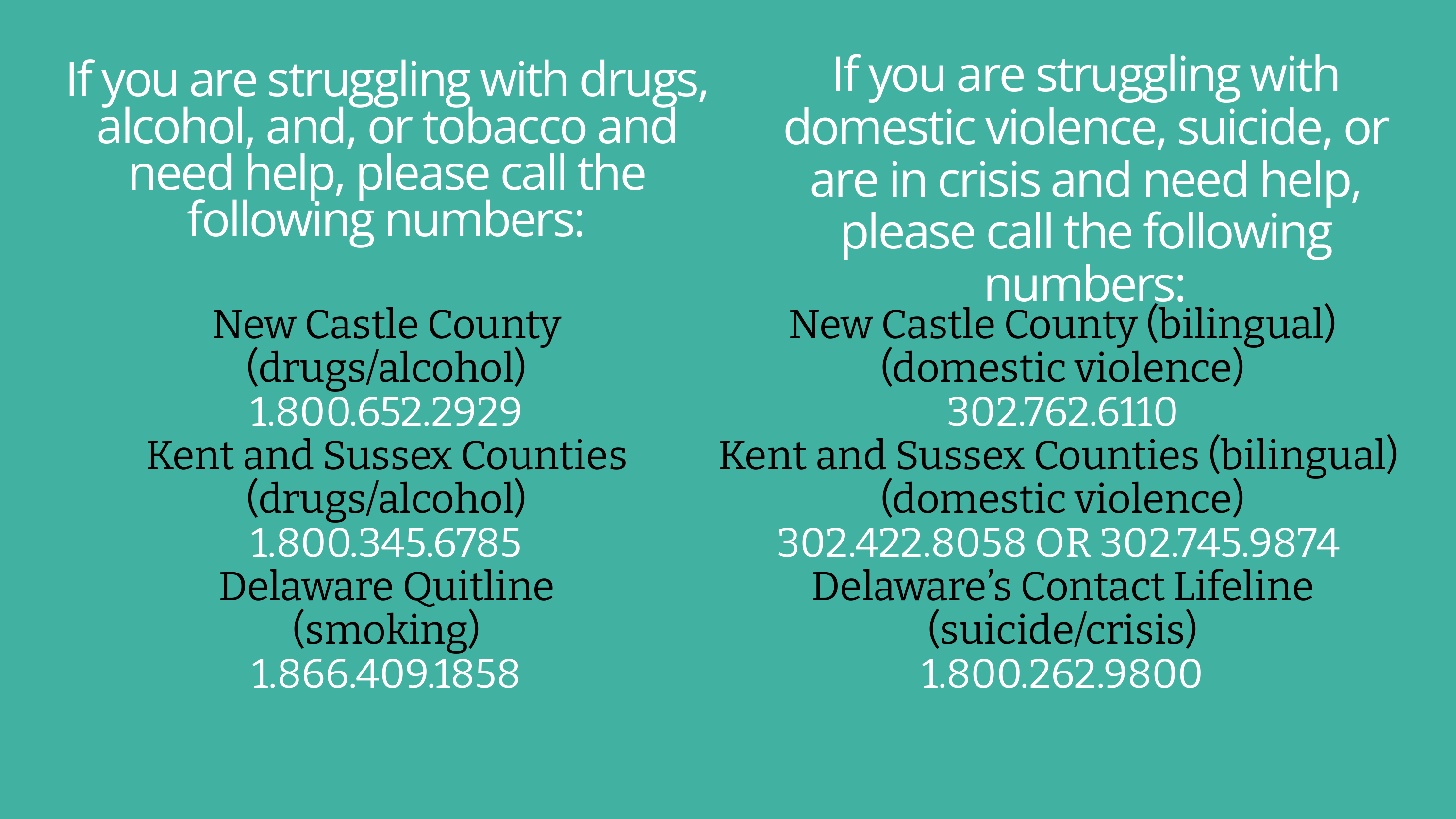

If you are struggling with domestic violence, suicide, or are in crisis and need help, please call the following numbers:
If you are struggling with drugs, alcohol, and, or tobacco and need help, please call the following numbers:
New Castle County
(drugs/alcohol)
1.800.652.2929
Kent and Sussex Counties
(drugs/alcohol)
1.800.345.6785
Delaware Quitline
(smoking)
1.866.409.1858
New Castle County (bilingual)
(domestic violence)
302.762.6110
Kent and Sussex Counties (bilingual)
(domestic violence)
302.422.8058 OR 302.745.9874
Delaware’s Contact Lifeline
(suicide/crisis)
1.800.262.9800